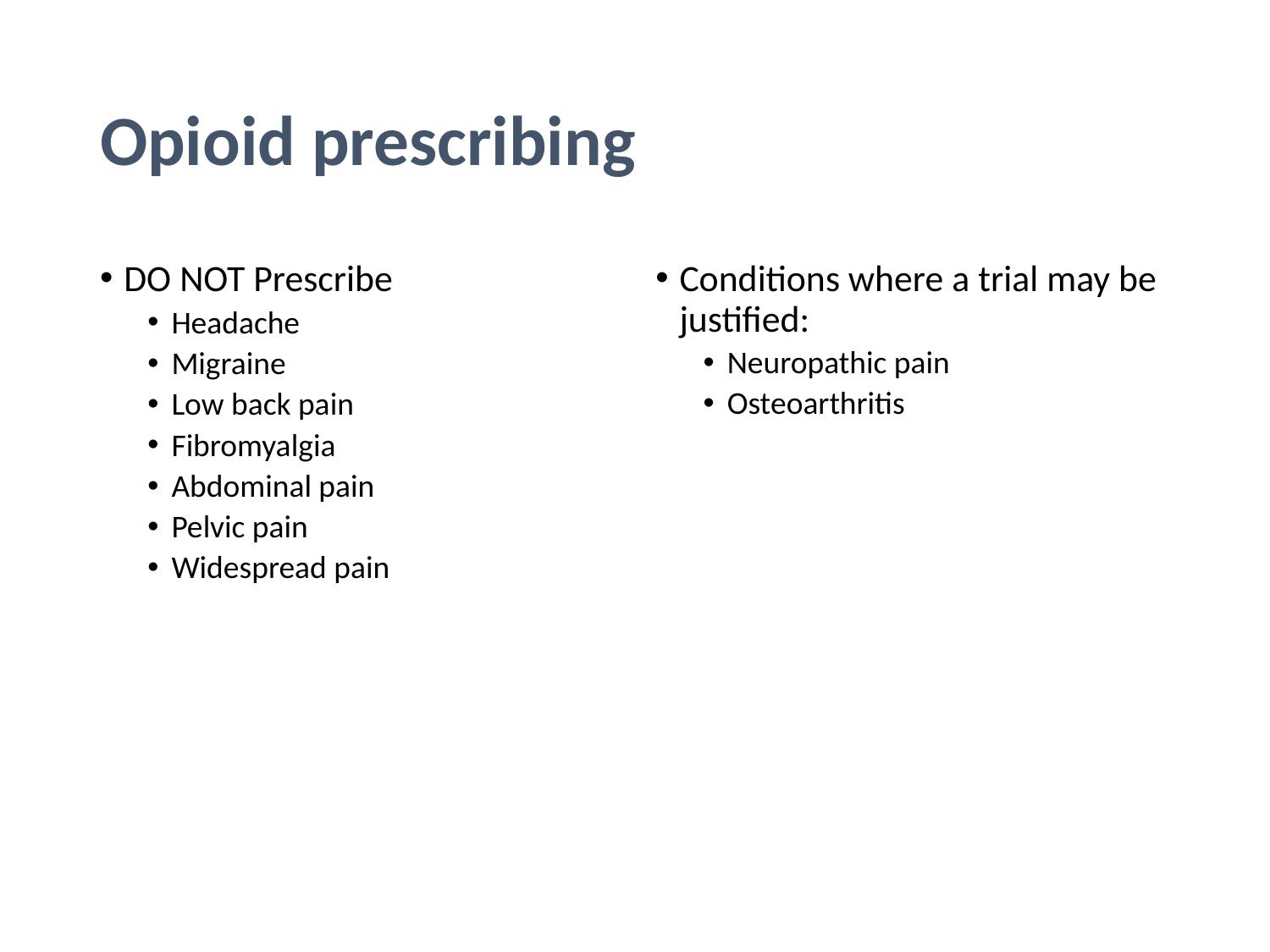

# Opioid prescribing

DO NOT Prescribe
Headache
Migraine
Low back pain
Fibromyalgia
Abdominal pain
Pelvic pain
Widespread pain
Conditions where a trial may be justified:
Neuropathic pain
Osteoarthritis